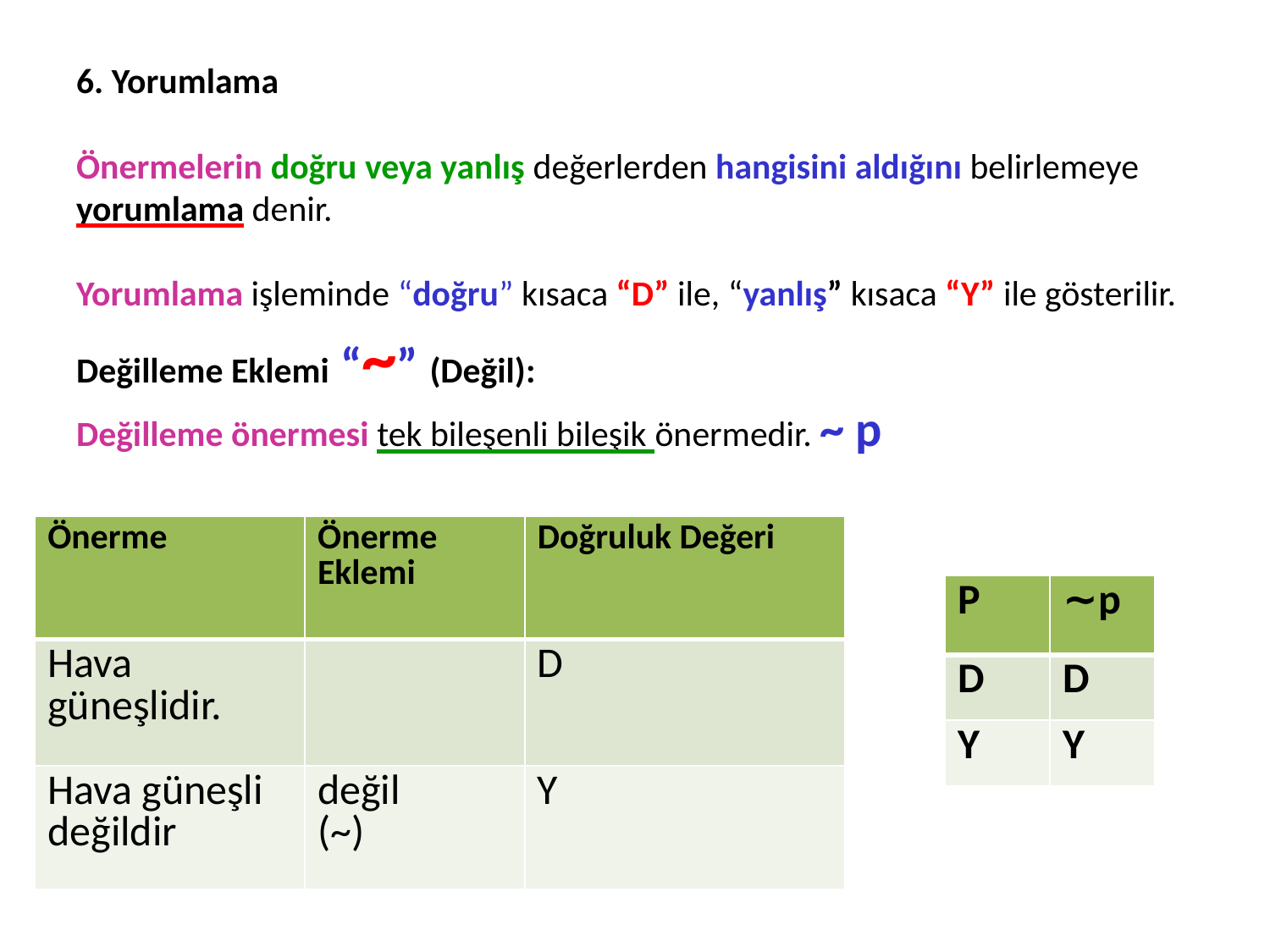

# 6. Yorumlama Önermelerin doğru veya yanlış değerlerden hangisini aldığını belirlemeye yorumlama denir. Yorumlama işleminde “doğru” kısaca “D” ile, “yanlış” kısaca “Y” ile gösterilir. Değilleme Eklemi “~” (Değil): Değilleme önermesi tek bileşenli bileşik önermedir. ~ p
| Önerme | Önerme Eklemi | Doğruluk Değeri |
| --- | --- | --- |
| Hava güneşlidir. |  | D |
| Hava güneşli değildir | değil (~) | Y |
| P | ∼p |
| --- | --- |
| D | D |
| Y | Y |